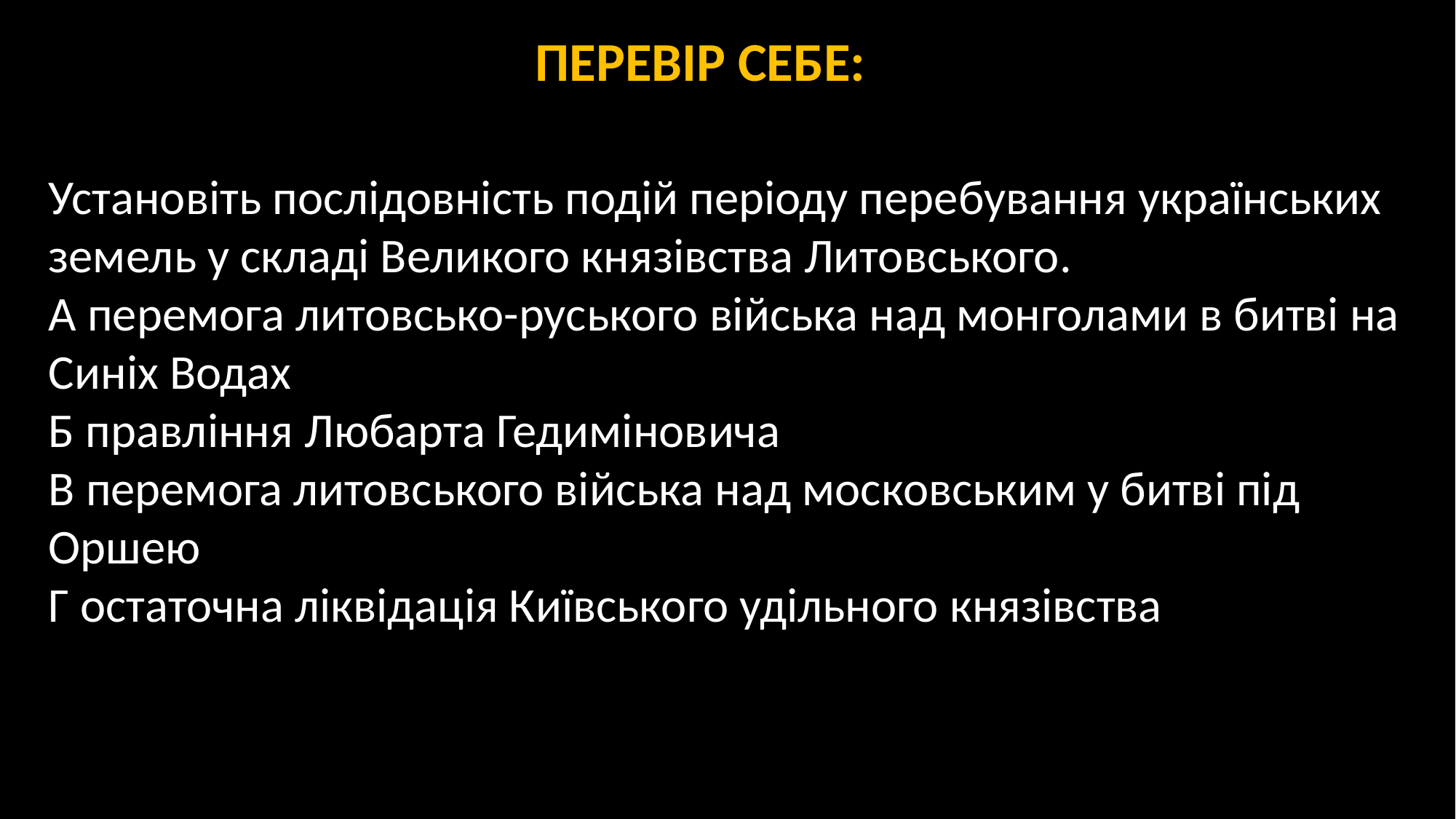

ПЕРЕВІР СЕБЕ:
Установіть послідовність подій періоду перебування українських земель у складі Великого князівства Литовського.
А перемога литовсько-руського війська над монголами в битві на Синіх Водах
Б правління Любарта Гедиміновича
В перемога литовського війська над московським у битві під Оршею
Г остаточна ліквідація Київського удільного князівства